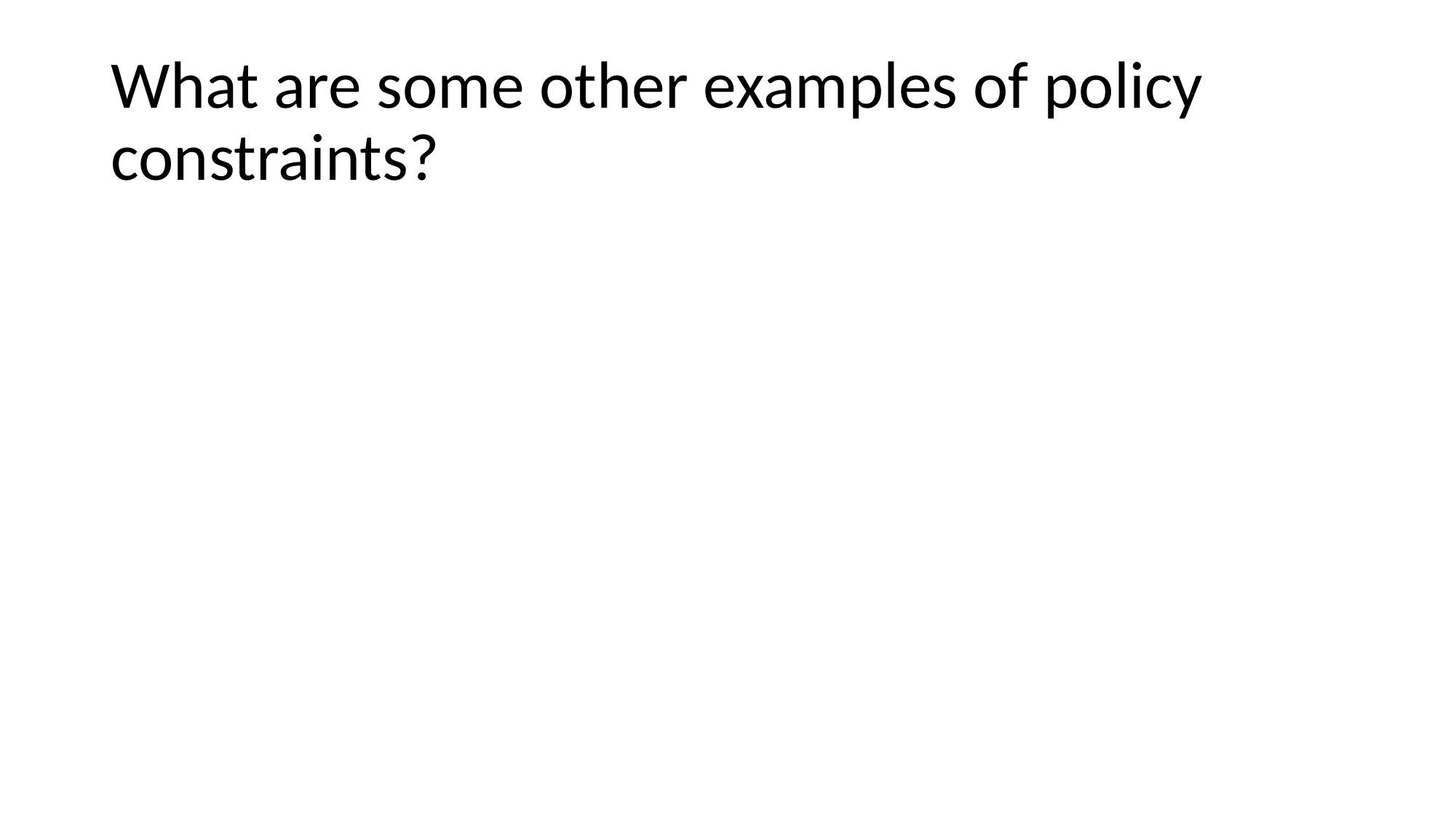

# What are some other examples of policy constraints?